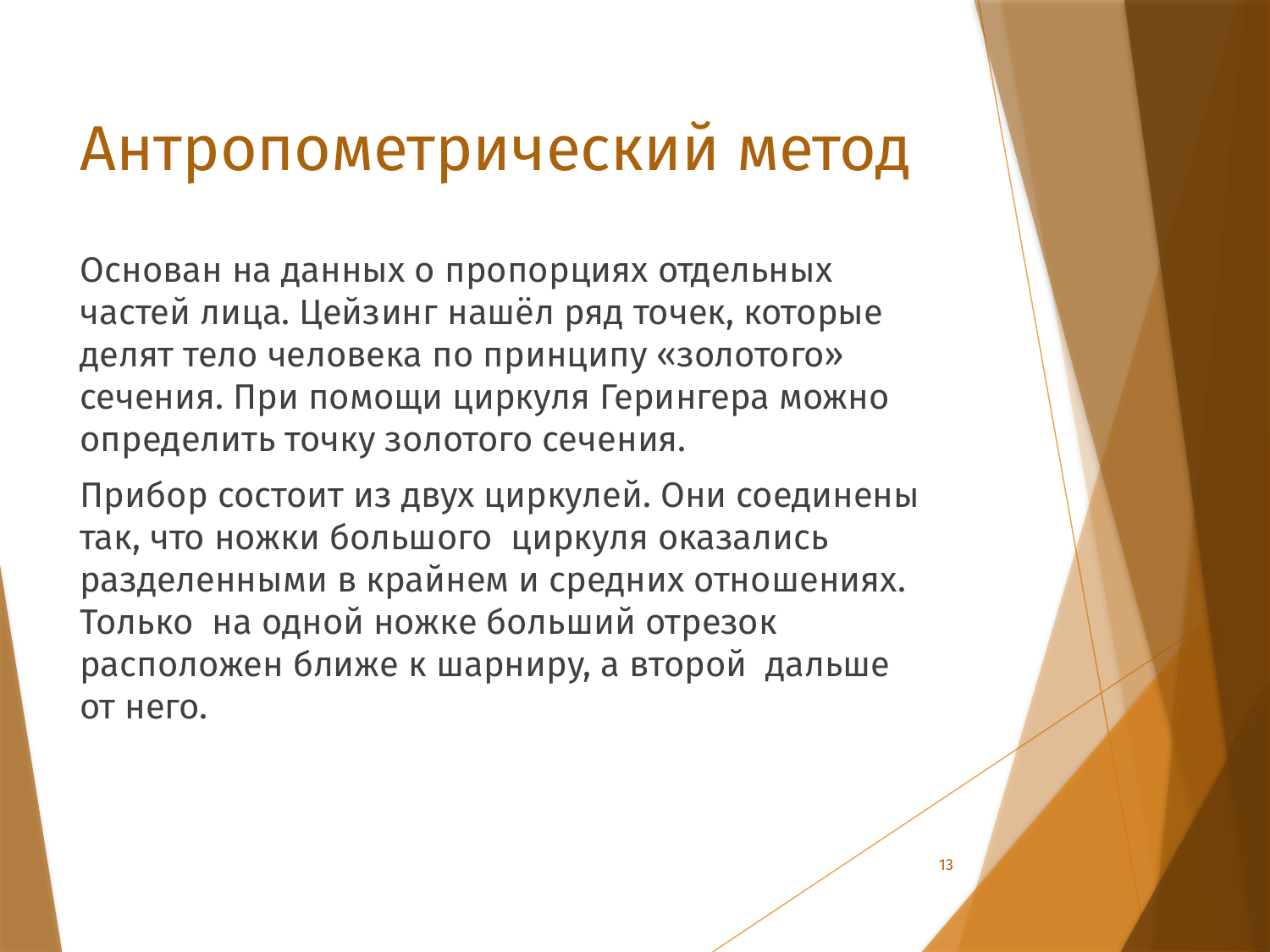

# Антропометрический метод
Основан на данных о пропорциях отдельных частей лица. Цейзинг нашёл ряд точек, которые делят тело человека по принципу «золотого» сечения. При помощи циркуля Герингера можно определить точку золотого сечения.
Прибор состоит из двух циркулей. Они соединены так, что ножки большого  циркуля оказались разделенными в крайнем и средних отношениях. Только  на одной ножке больший отрезок расположен ближе к шарниру, а второй  дальше от него.
13